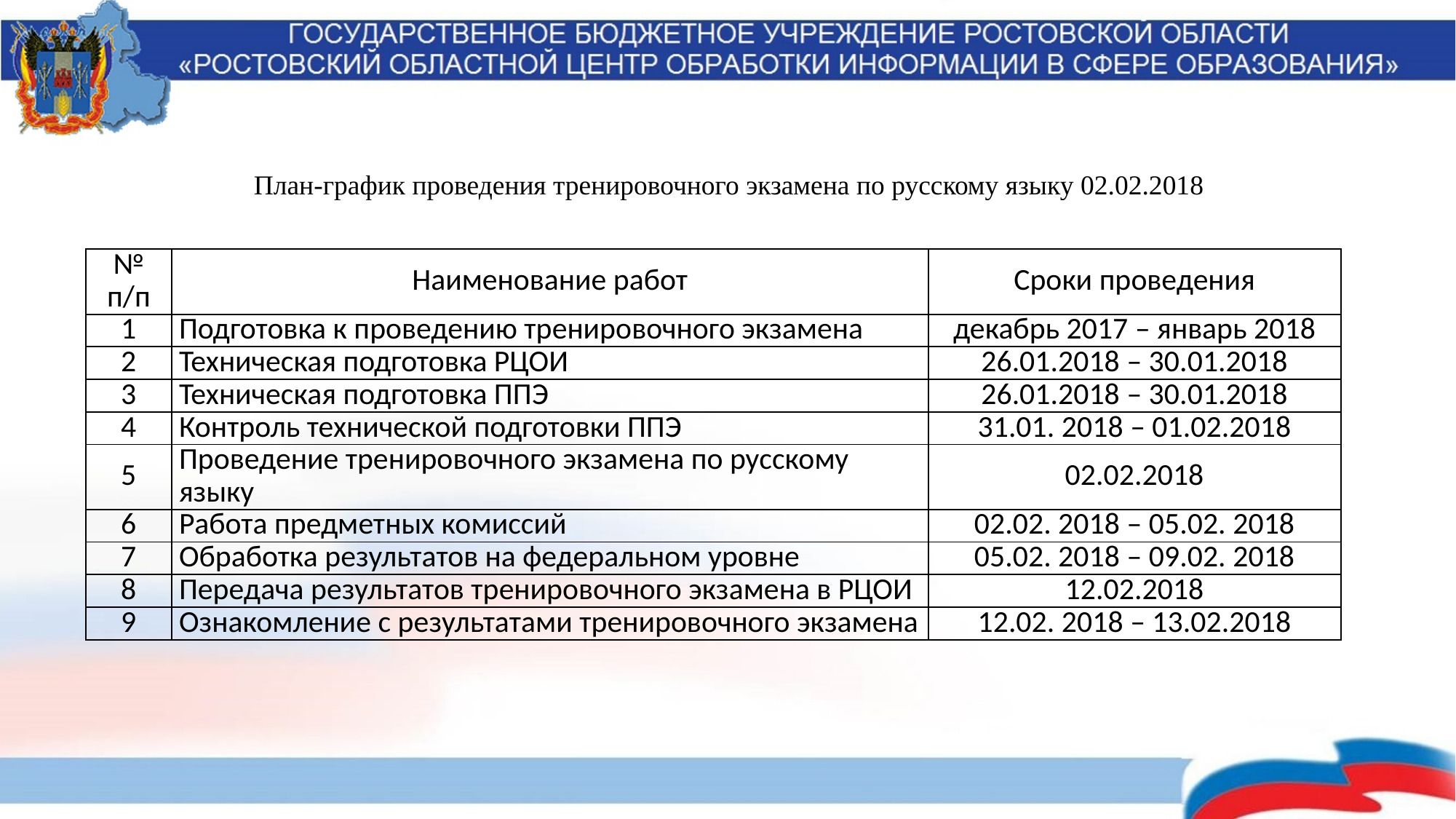

План-график проведения тренировочного экзамена по русскому языку 02.02.2018
| № п/п | Наименование работ | Сроки проведения |
| --- | --- | --- |
| 1 | Подготовка к проведению тренировочного экзамена | декабрь 2017 – январь 2018 |
| 2 | Техническая подготовка РЦОИ | 26.01.2018 – 30.01.2018 |
| 3 | Техническая подготовка ППЭ | 26.01.2018 – 30.01.2018 |
| 4 | Контроль технической подготовки ППЭ | 31.01. 2018 – 01.02.2018 |
| 5 | Проведение тренировочного экзамена по русскому языку | 02.02.2018 |
| 6 | Работа предметных комиссий | 02.02. 2018 – 05.02. 2018 |
| 7 | Обработка результатов на федеральном уровне | 05.02. 2018 – 09.02. 2018 |
| 8 | Передача результатов тренировочного экзамена в РЦОИ | 12.02.2018 |
| 9 | Ознакомление с результатами тренировочного экзамена | 12.02. 2018 – 13.02.2018 |